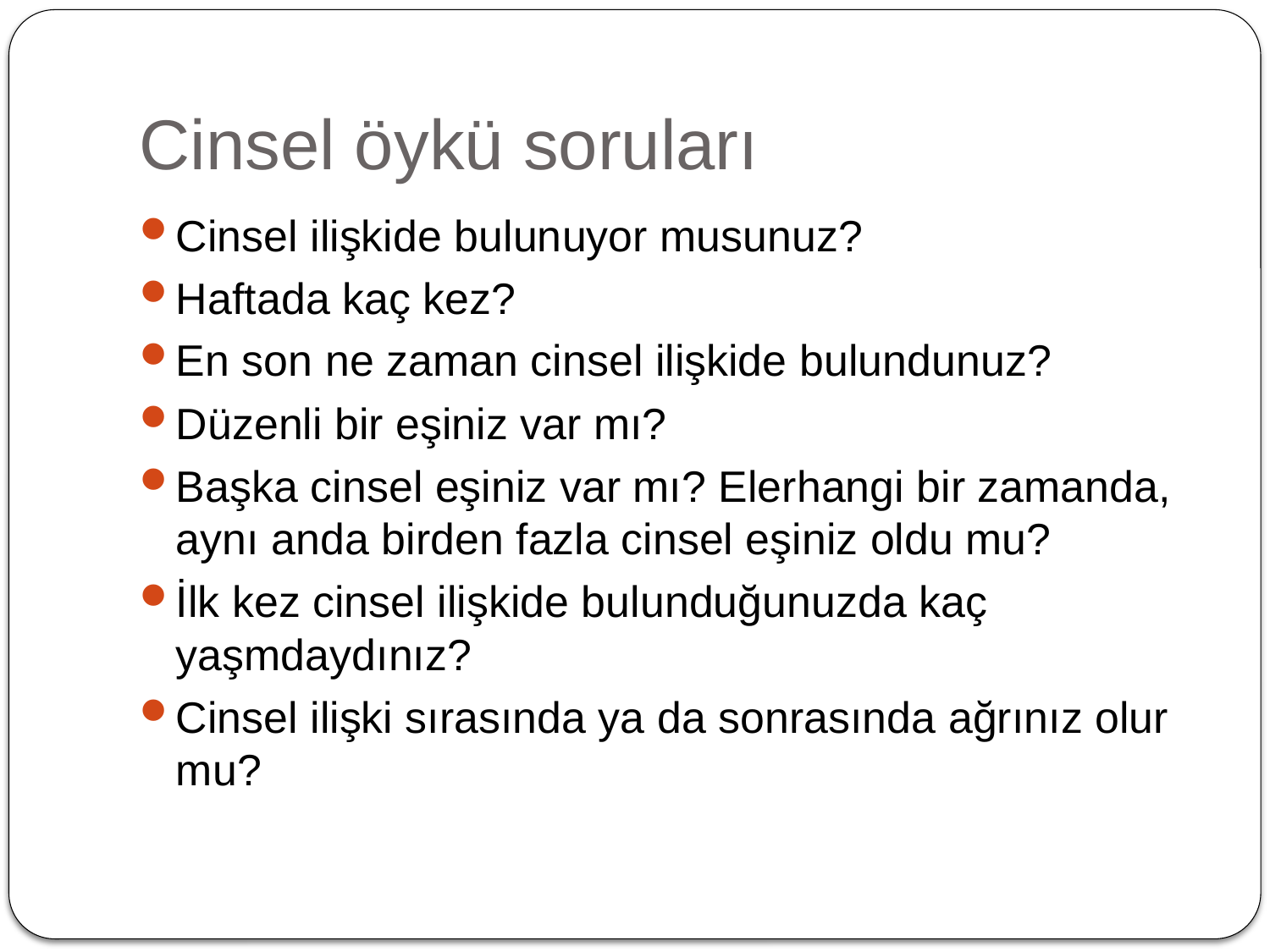

# Cinsel öykü soruları
Cinsel ilişkide bulunuyor musunuz?
Haftada kaç kez?
En son ne zaman cinsel ilişkide bulundunuz?
Düzenli bir eşiniz var mı?
Başka cinsel eşiniz var mı? Elerhangi bir zamanda, aynı anda birden fazla cinsel eşiniz oldu mu?
İlk kez cinsel ilişkide bulunduğunuzda kaç yaşmdaydınız?
Cinsel ilişki sırasında ya da sonrasında ağrınız olur mu?